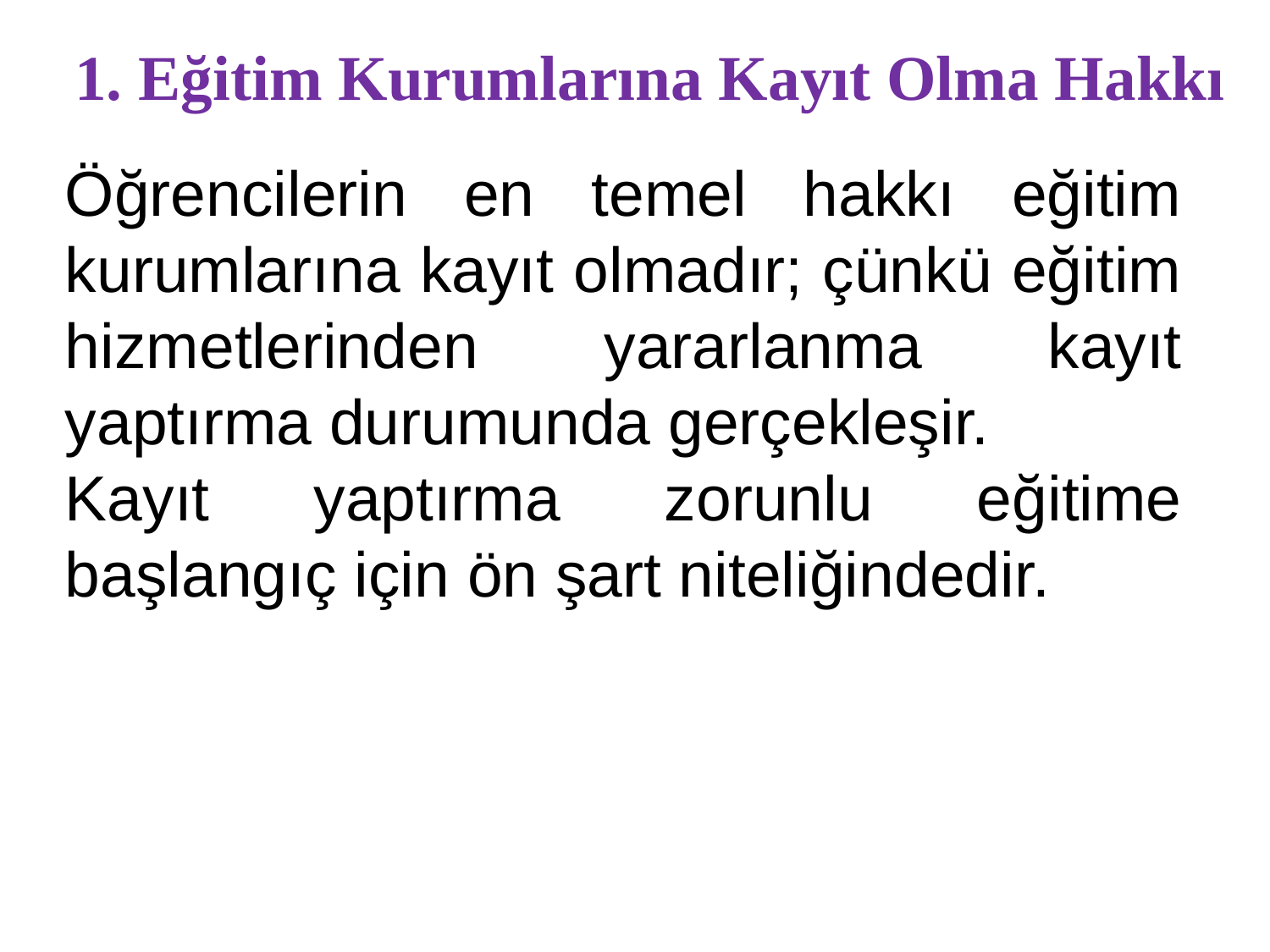

# 1. Eğitim Kurumlarına Kayıt Olma Hakkı
Öğrencilerin en temel hakkı eğitim kurumlarına kayıt olmadır; çünkü eğitim hizmetlerinden yararlanma kayıt yaptırma durumunda gerçekleşir.
Kayıt yaptırma zorunlu eğitime başlangıç için ön şart niteliğindedir.